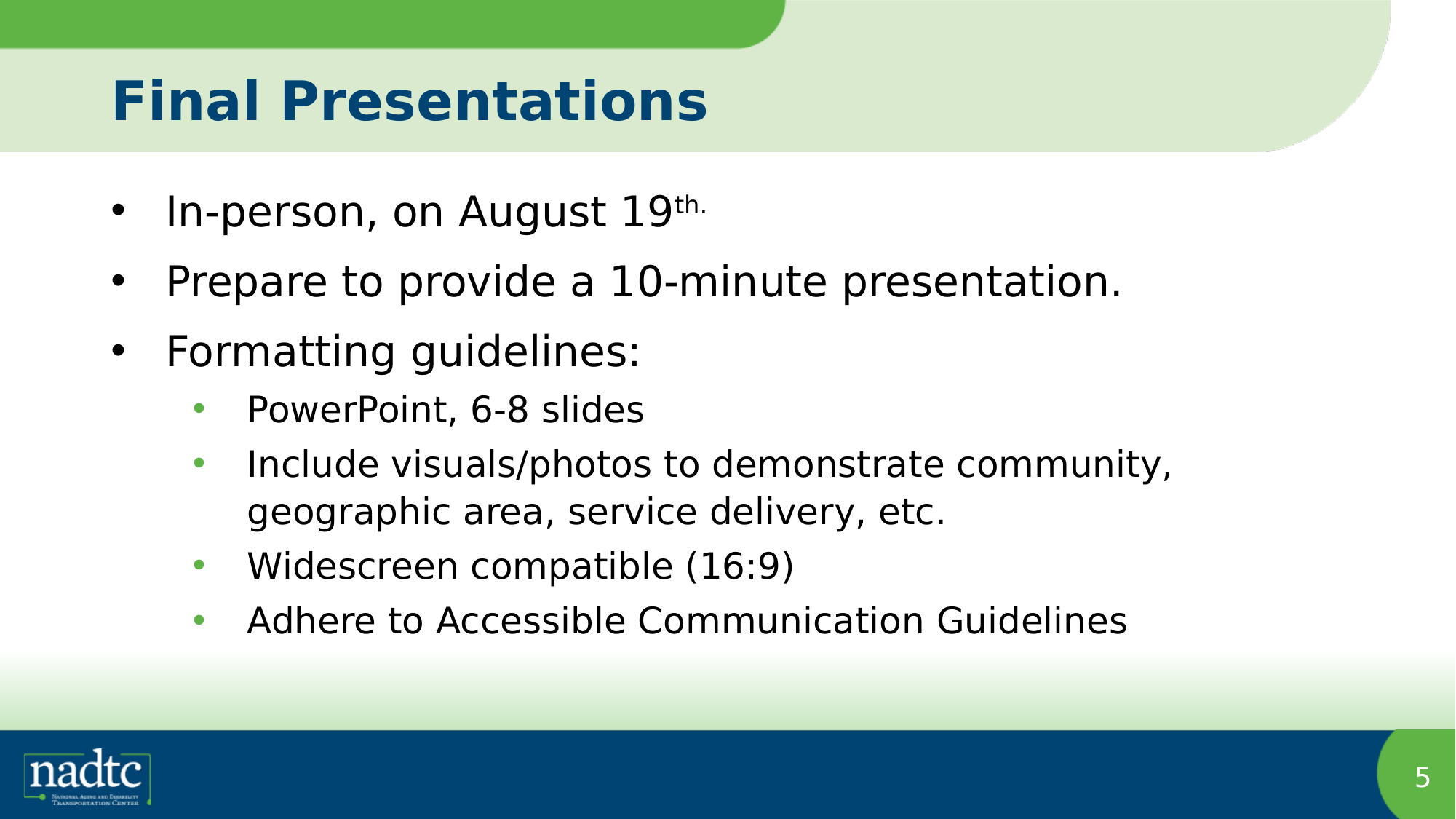

# Final Presentations
In-person, on August 19th.
Prepare to provide a 10-minute presentation.
Formatting guidelines:
PowerPoint, 6-8 slides
Include visuals/photos to demonstrate community, geographic area, service delivery, etc.
Widescreen compatible (16:9)
Adhere to Accessible Communication Guidelines
5